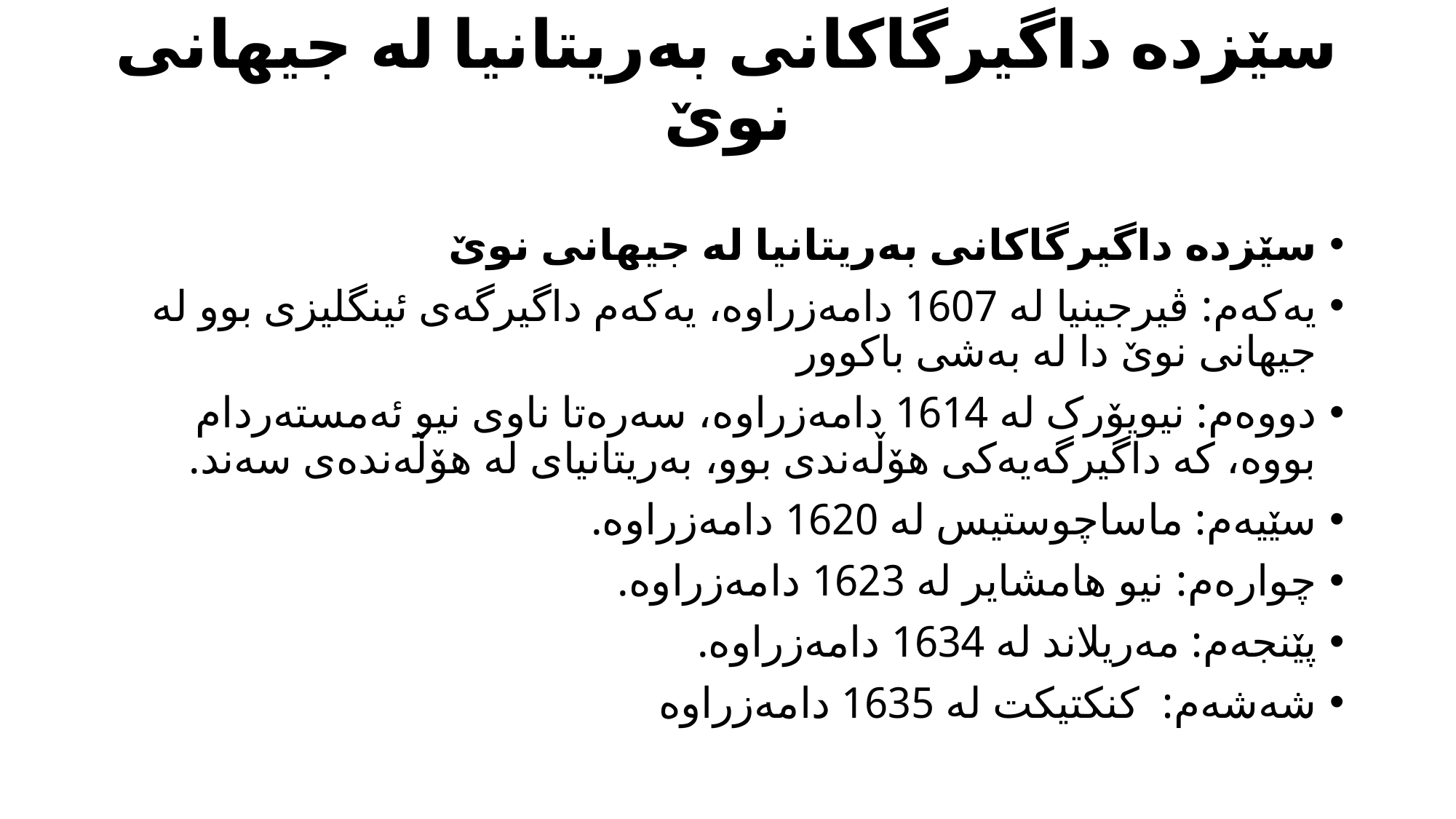

# سێزدە داگیرگاکانی بەریتانیا لە جیهانی نوێ
سێزدە داگیرگاکانی بەریتانیا لە جیهانی نوێ
یەکەم: ڤیرجینیا لە 1607 دامەزراوە، یەکەم داگیرگەی ئینگلیزی بوو لە جیهانی نوێ دا لە بەشی باکوور
دووەم: نیویۆرک لە 1614 دامەزراوە، سەرەتا ناوی نیو ئەمستەردام بووە، کە داگیرگەیەکی هۆڵەندی بوو، بەریتانیای لە هۆڵەندەی سەند.
سێیەم: ماساچوستیس لە 1620 دامەزراوە.
چوارەم: نیو هامشایر لە 1623 دامەزراوە.
پێنجەم: مەریلاند لە 1634 دامەزراوە.
شەشەم:  کنکتیکت لە 1635 دامەزراوە